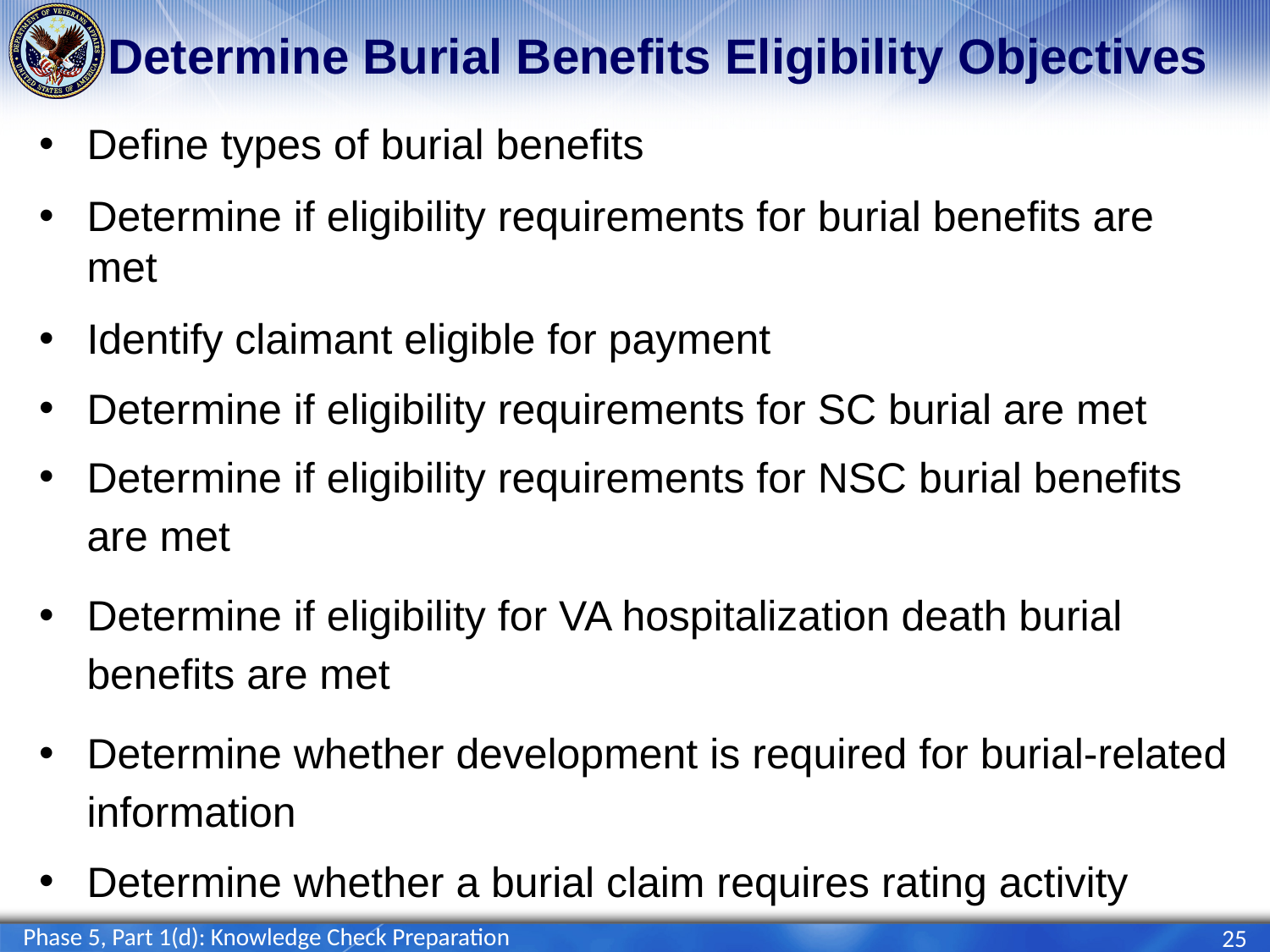

# Determine Burial Benefits Eligibility Objectives
Define types of burial benefits
Determine if eligibility requirements for burial benefits are met
Identify claimant eligible for payment
Determine if eligibility requirements for SC burial are met
Determine if eligibility requirements for NSC burial benefits are met
Determine if eligibility for VA hospitalization death burial benefits are met
Determine whether development is required for burial-related information
Determine whether a burial claim requires rating activity
Phase 5, Part 1(d): Knowledge Check Preparation
25